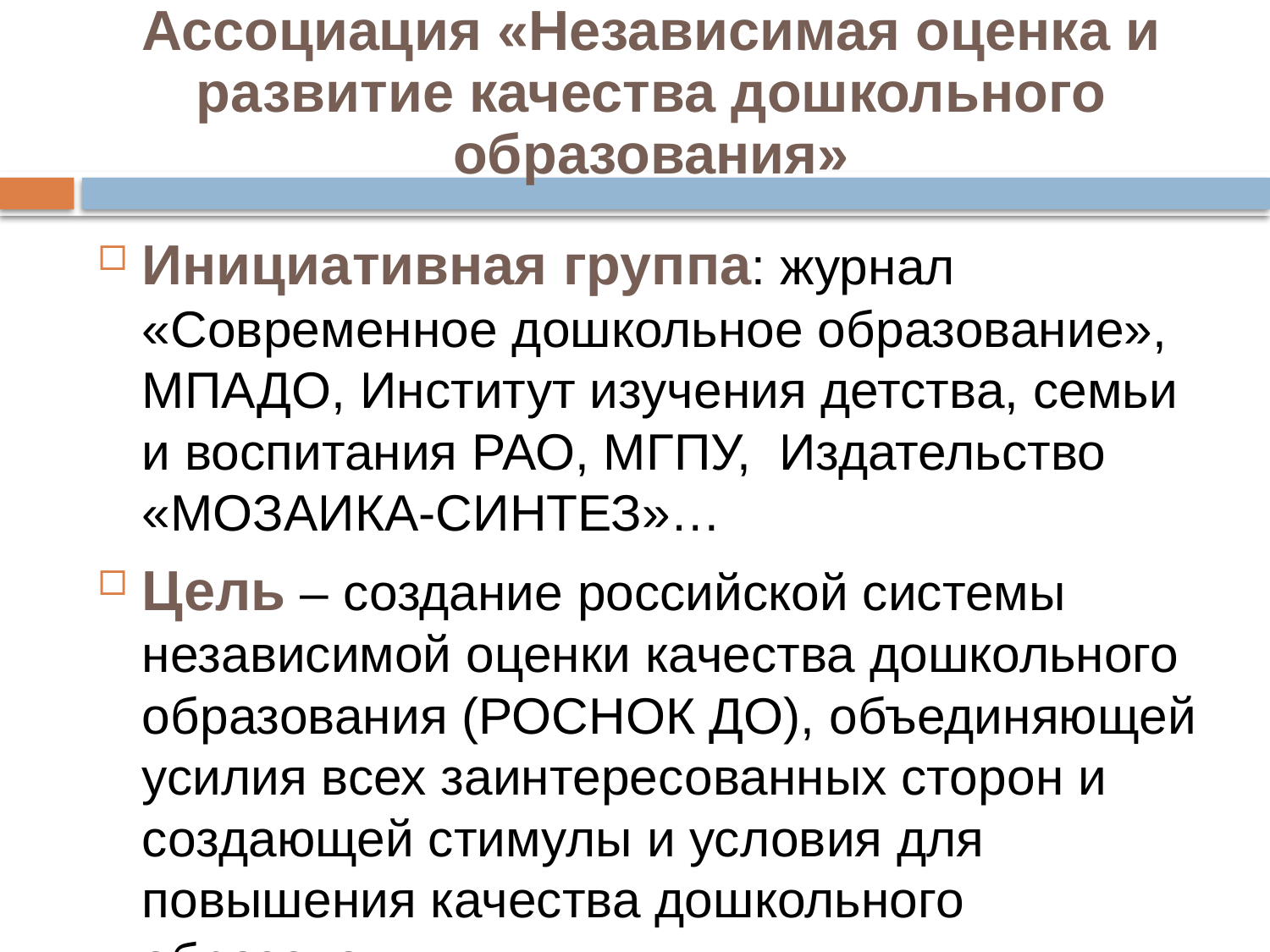

# Ассоциация «Независимая оценка и развитие качества дошкольного образования»
Инициативная группа: журнал «Современное дошкольное образование», МПАДО, Институт изучения детства, семьи и воспитания РАО, МГПУ,  Издательство «МОЗАИКА-СИНТЕЗ»…
Цель – создание российской системы независимой оценки качества дошкольного образования (РОСНОК ДО), объединяющей усилия всех заинтересованных сторон и создающей стимулы и условия для повышения качества дошкольного образования